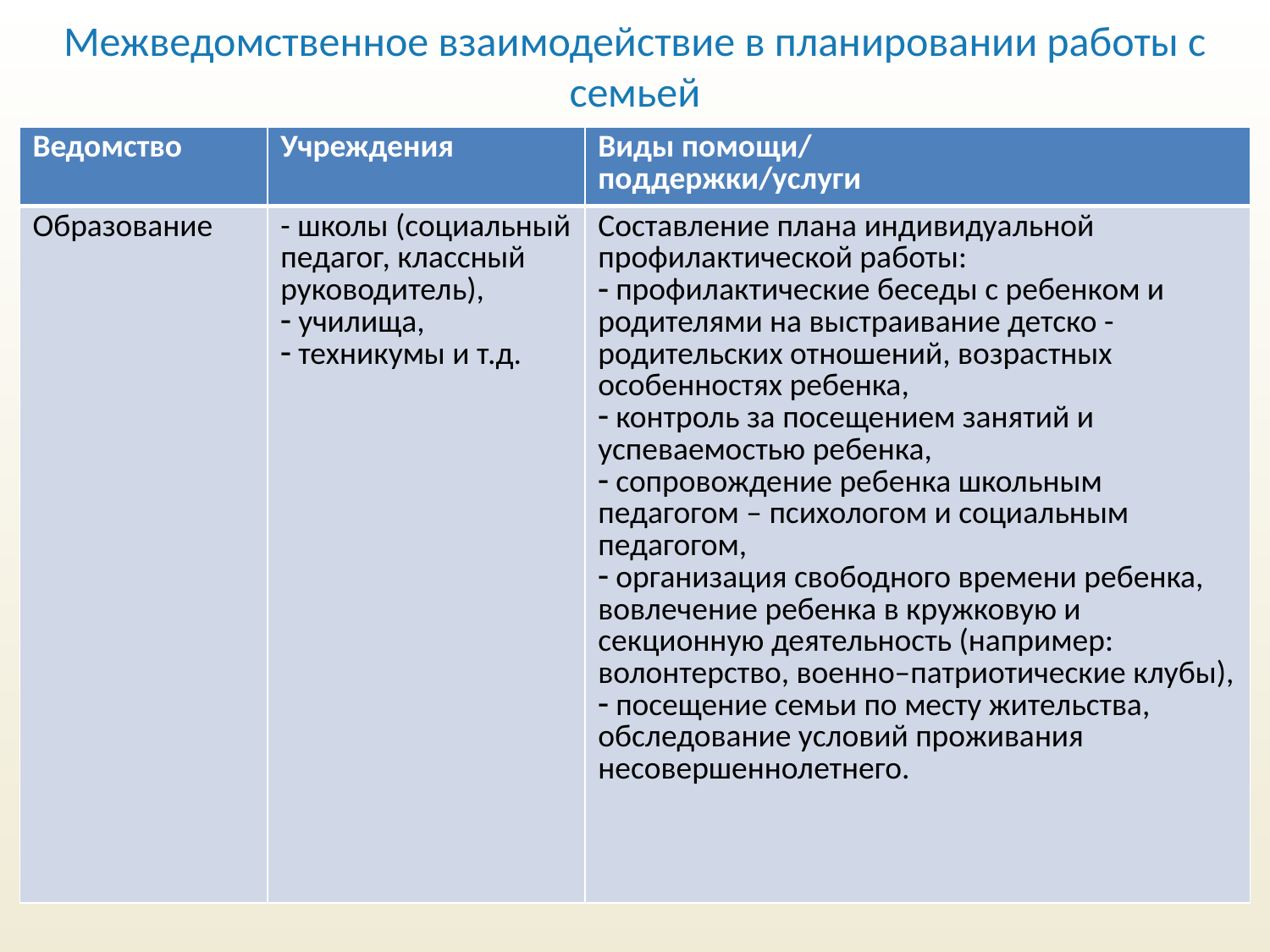

# Межведомственное взаимодействие в планировании работы с семьей
| Ведомство | Учреждения | Виды помощи/ поддержки/услуги |
| --- | --- | --- |
| Образование | - школы (социальный педагог, классный руководитель), училища, техникумы и т.д. | Составление плана индивидуальной профилактической работы: профилактические беседы с ребенком и родителями на выстраивание детско -родительских отношений, возрастных особенностях ребенка, контроль за посещением занятий и успеваемостью ребенка, сопровождение ребенка школьным педагогом – психологом и социальным педагогом, организация свободного времени ребенка, вовлечение ребенка в кружковую и секционную деятельность (например: волонтерство, военно–патриотические клубы), посещение семьи по месту жительства, обследование условий проживания несовершеннолетнего. |